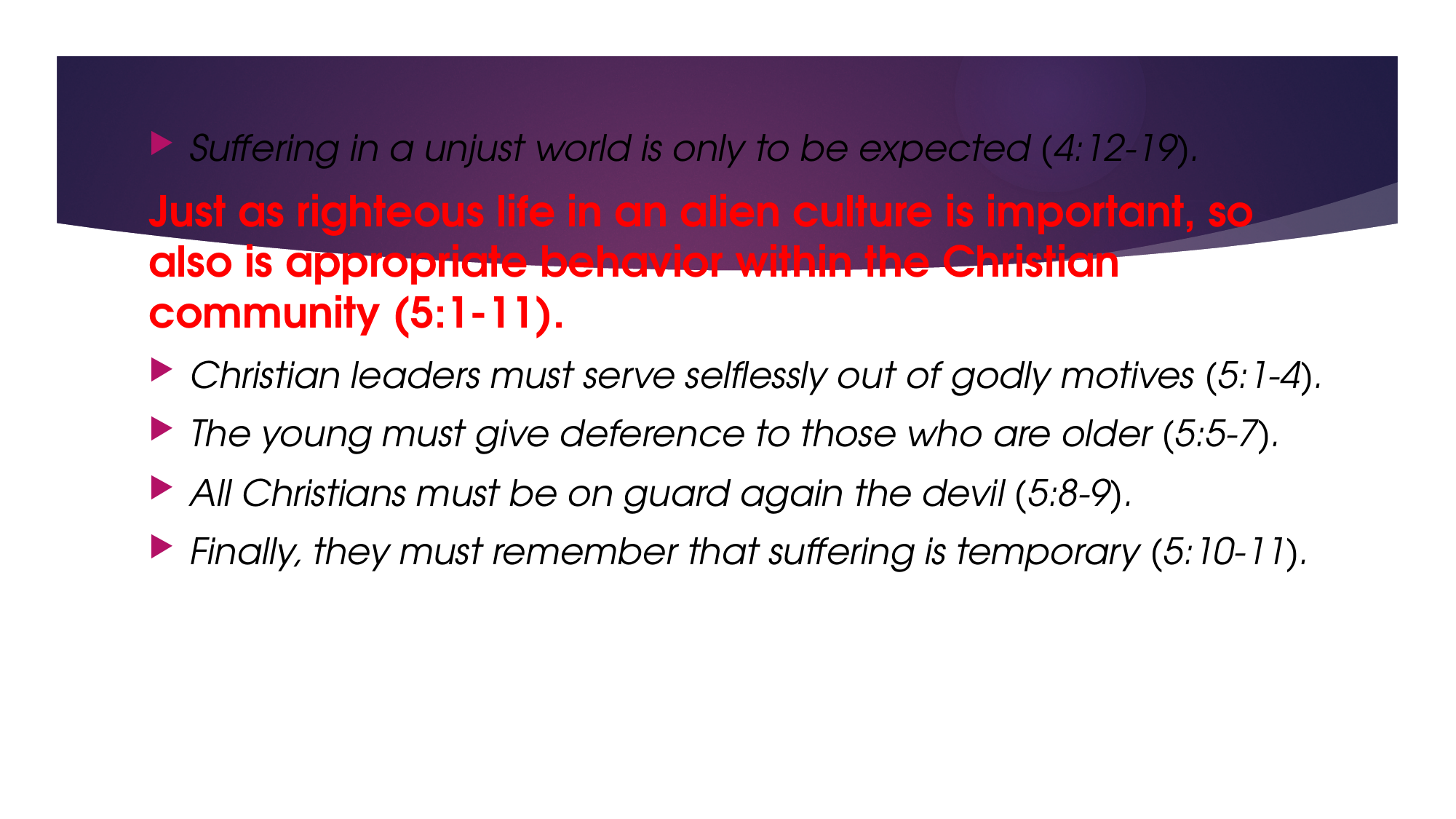

Suffering in a unjust world is only to be expected (4:12-19).
Just as righteous life in an alien culture is important, so also is appropriate behavior within the Christian community (5:1-11).
Christian leaders must serve selflessly out of godly motives (5:1-4).
The young must give deference to those who are older (5:5-7).
All Christians must be on guard again the devil (5:8-9).
Finally, they must remember that suffering is temporary (5:10-11).